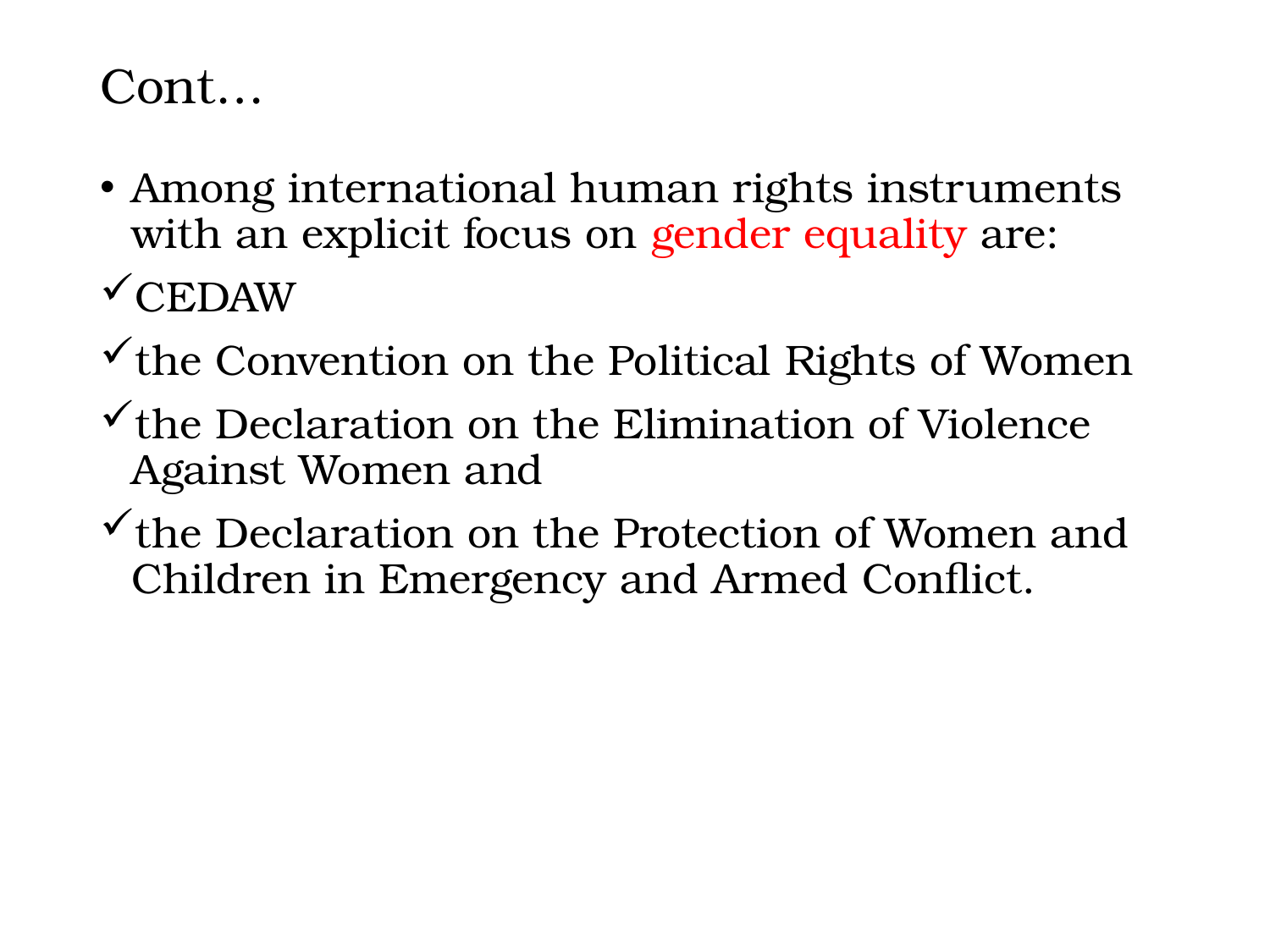

# Cont…
Among international human rights instruments with an explicit focus on gender equality are:
CEDAW
the Convention on the Political Rights of Women
the Declaration on the Elimination of Violence Against Women and
the Declaration on the Protection of Women and Children in Emergency and Armed Conflict.